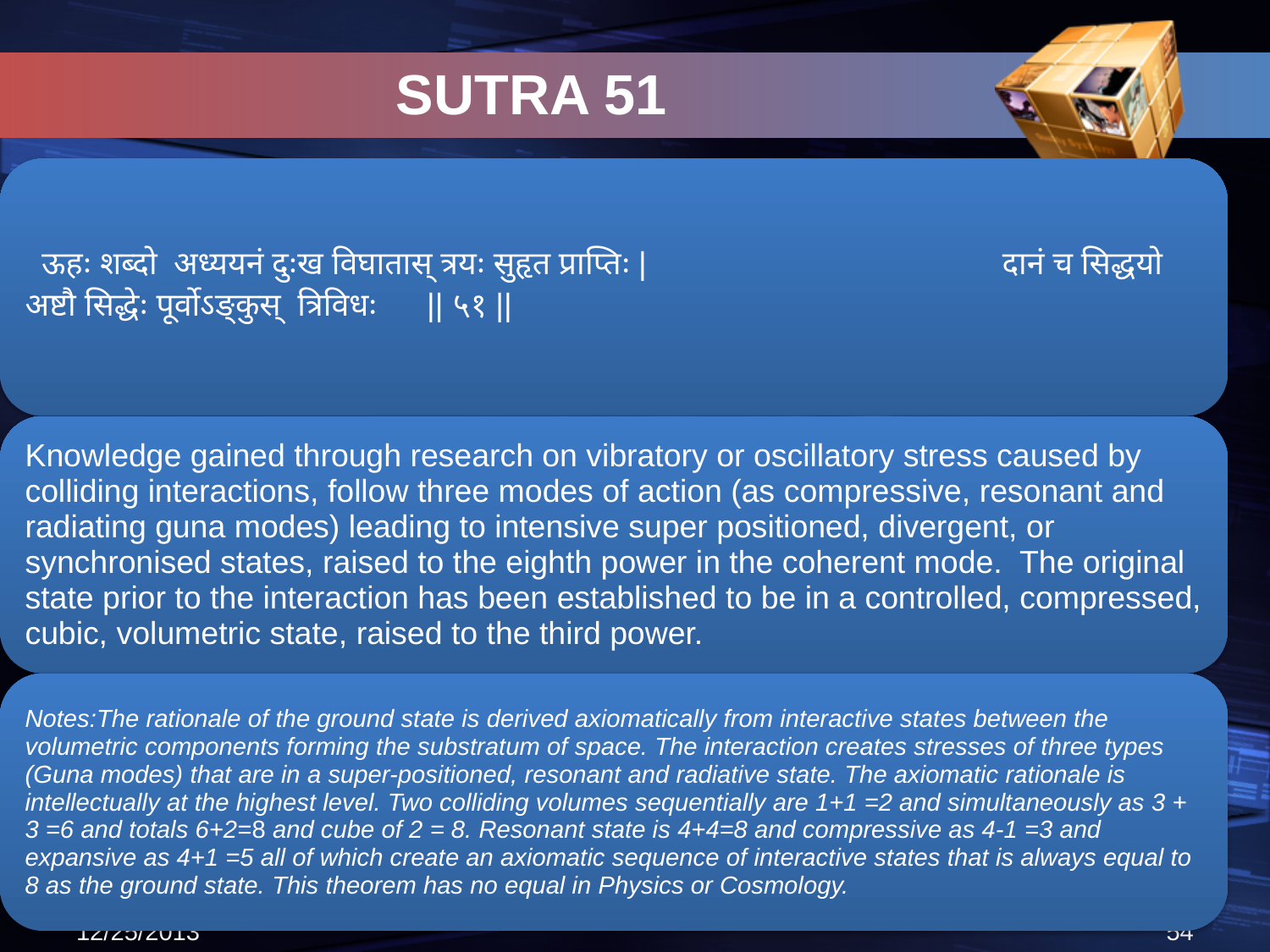

# SUTRA 51
Notes:The rationale of the ground state is derived axiomatically from interactive states between the volumetric components forming the substratum of space. The interaction creates stresses of three types (Guna modes) that are in a super-positioned, resonant and radiative state. The axiomatic rationale is intellectually at the highest level. Two colliding volumes sequentially are 1+1 =2 and simultaneously as 3 + 3 =6 and totals 6+2=8 and cube of 2 = 8. Resonant state is 4+4=8 and compressive as 4-1 =3 and expansive as 4+1 =5 all of which create an axiomatic sequence of interactive states that is always equal to 8 as the ground state. This theorem has no equal in Physics or Cosmology.
Knowledge gained through research on vibratory or oscillatory stress caused by colliding interactions, follow three modes of action (as compressive, resonant and radiating guna modes) leading to intensive super positioned, divergent, or synchronised states, raised to the eighth power in the coherent mode.  The original state prior to the interaction has been established to be in a controlled, compressed, cubic, volumetric state, raised to the third power.
12/25/2013
54